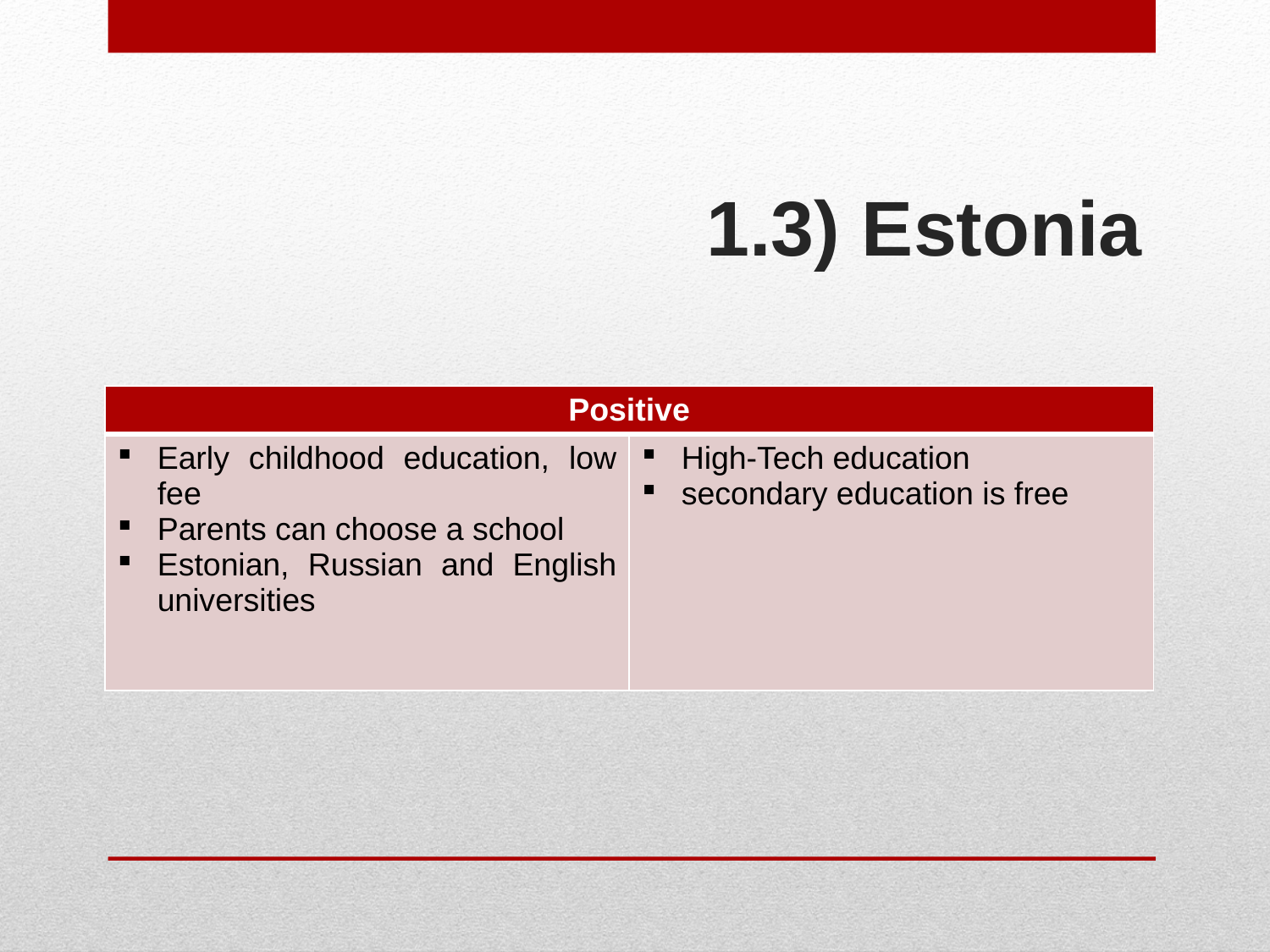

# 1.3) Estonia
| Positive |  |
| --- | --- |
| Early childhood education, low fee Parents can choose a school Estonian, Russian and English universities | High-Tech education secondary education is free |